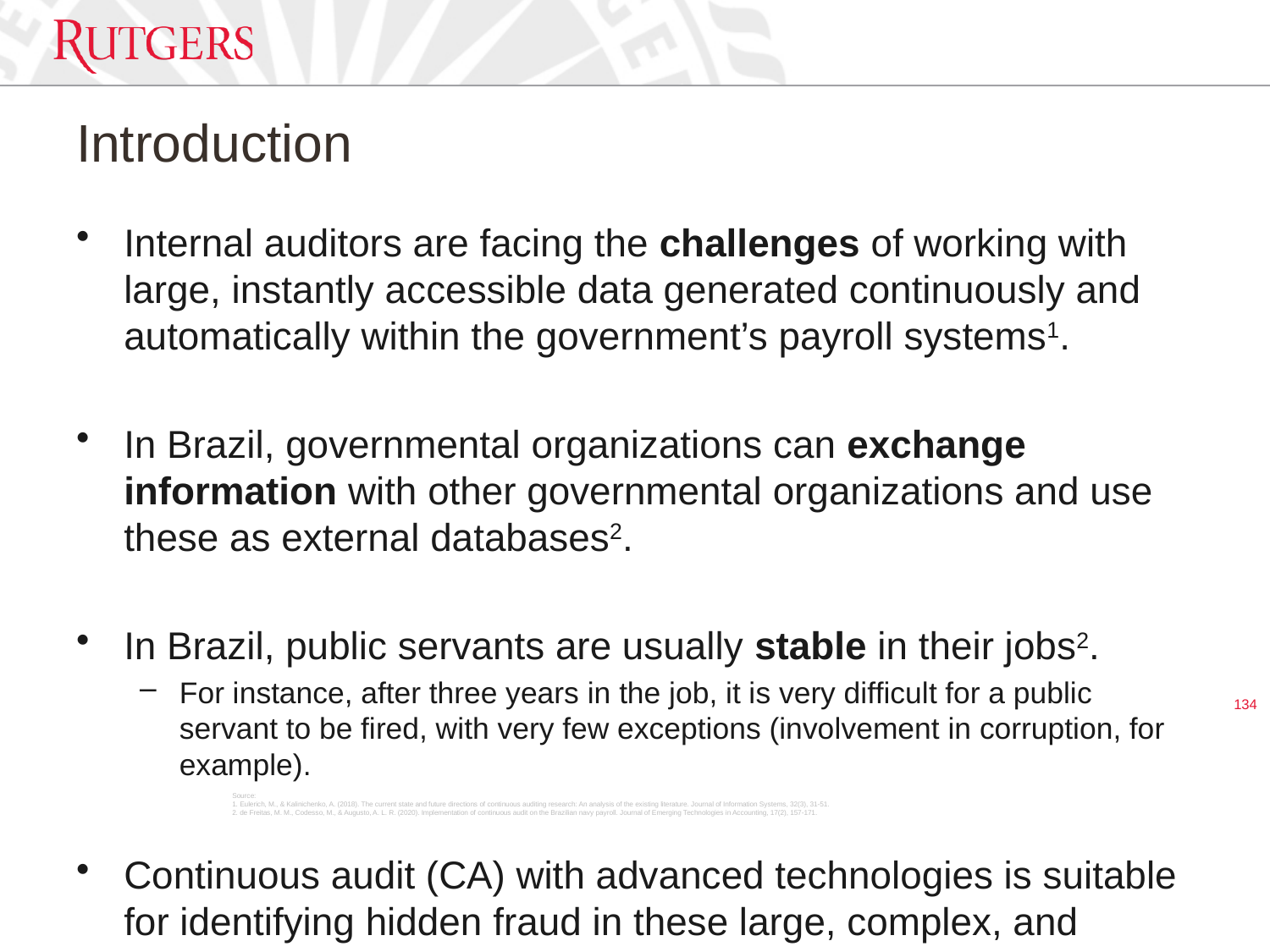

# Introduction
Internal auditors are facing the challenges of working with large, instantly accessible data generated continuously and automatically within the government’s payroll systems1.

In Brazil, governmental organizations can exchange information with other governmental organizations and use these as external databases2.

In Brazil, public servants are usually stable in their jobs2.
For instance, after three years in the job, it is very difficult for a public servant to be fired, with very few exceptions (involvement in corruption, for example).

Continuous audit (CA) with advanced technologies is suitable for identifying hidden fraud in these large, complex, and continuous payroll systems such as the Brazilian government sector.

134
Source:
1. Eulerich, M., & Kalinichenko, A. (2018). The current state and future directions of continuous auditing research: An analysis of the existing literature. Journal of Information Systems, 32(3), 31-51.
2. de Freitas, M. M., Codesso, M., & Augusto, A. L. R. (2020). Implementation of continuous audit on the Brazilian navy payroll. Journal of Emerging Technologies in Accounting, 17(2), 157-171.